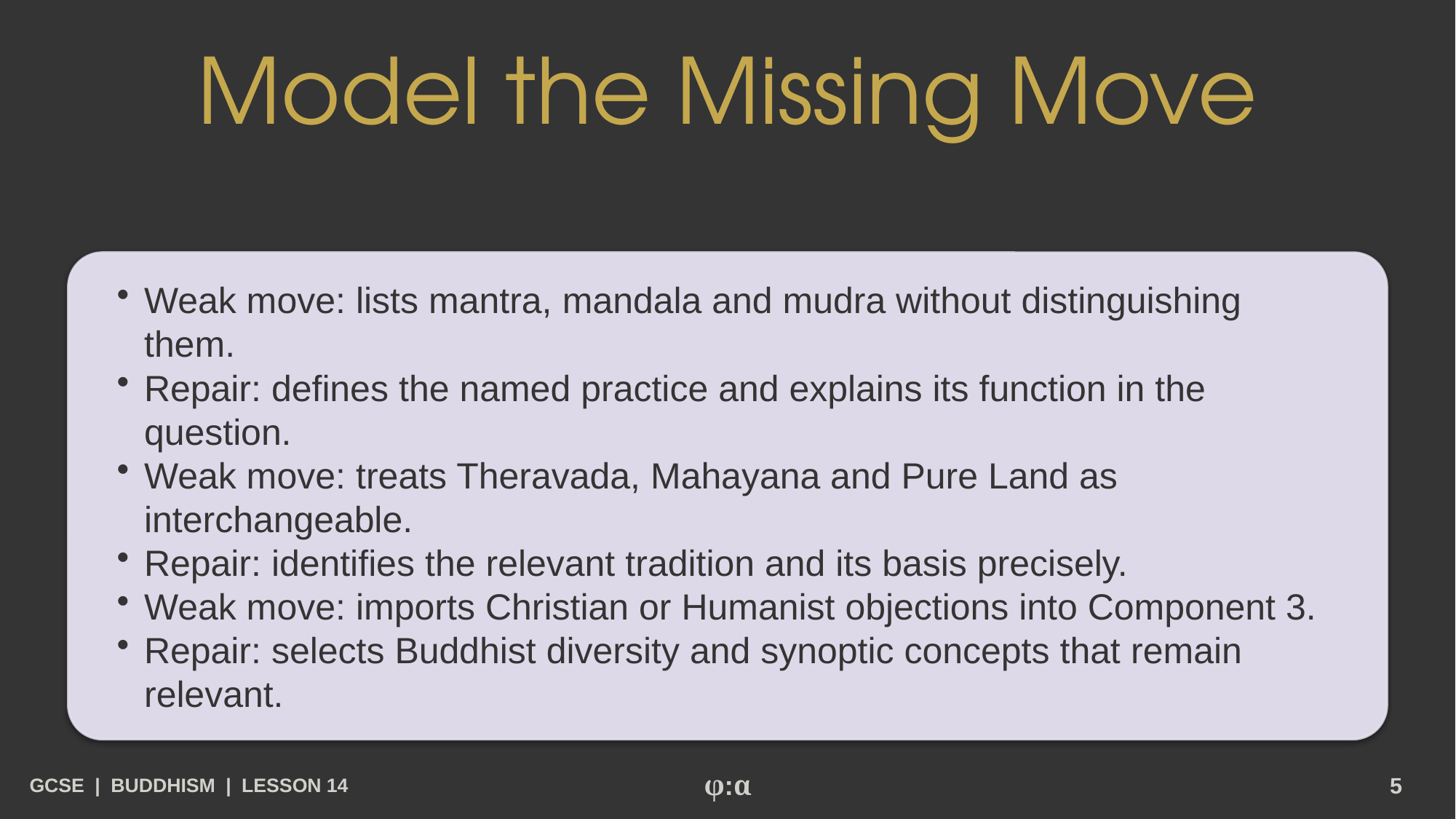

# Model the Missing Move
​Weak move: lists mantra, mandala and mudra without distinguishing them.
​Repair: defines the named practice and explains its function in the question.
​Weak move: treats Theravada, Mahayana and Pure Land as interchangeable.
​Repair: identifies the relevant tradition and its basis precisely.
​Weak move: imports Christian or Humanist objections into Component 3.
​Repair: selects Buddhist diversity and synoptic concepts that remain relevant.
GCSE  |  BUDDHISM  |  LESSON 14
φ:α
5